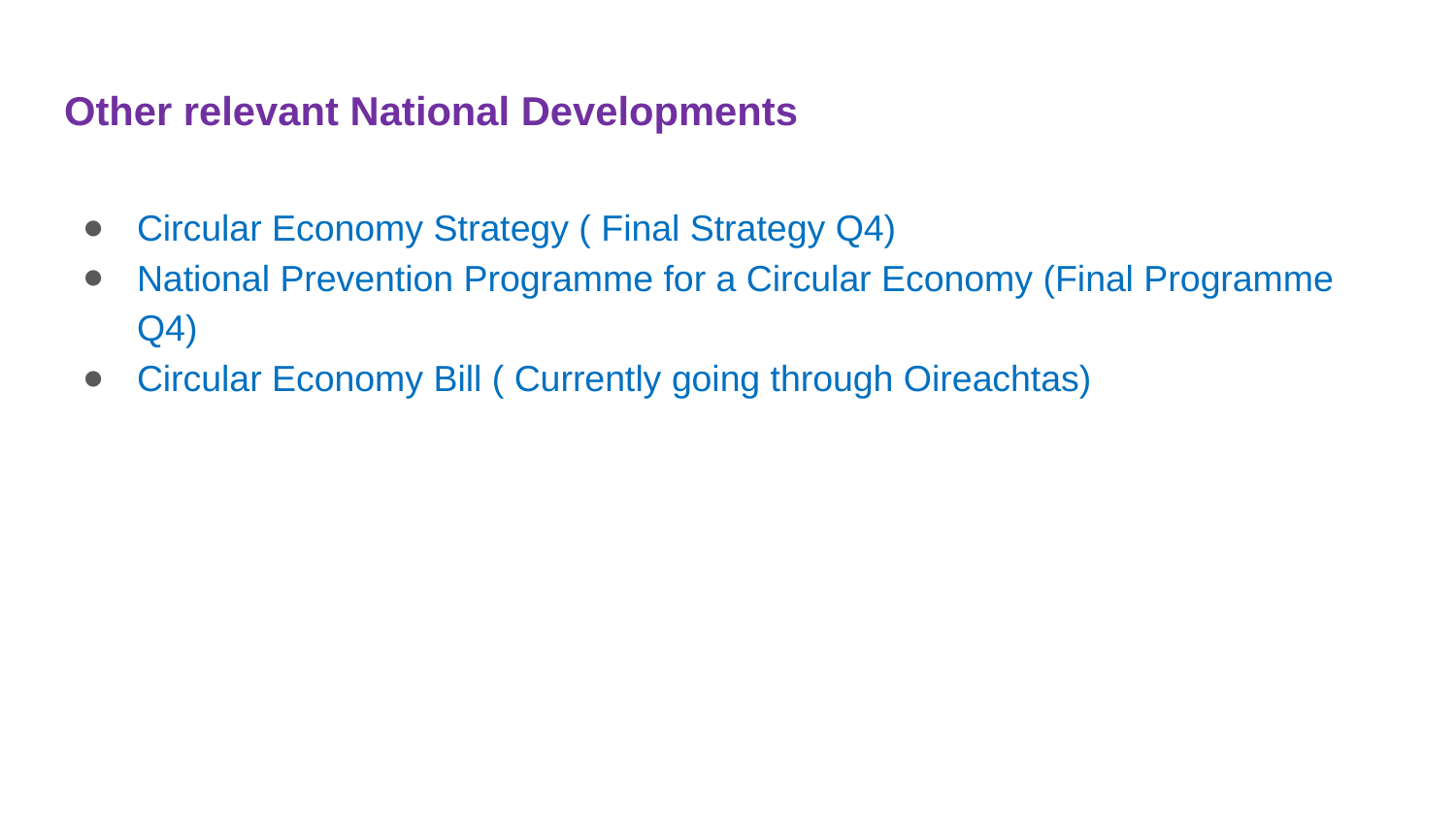

# Other relevant National Developments
Circular Economy Strategy ( Final Strategy Q4)
National Prevention Programme for a Circular Economy (Final Programme Q4)
Circular Economy Bill ( Currently going through Oireachtas)